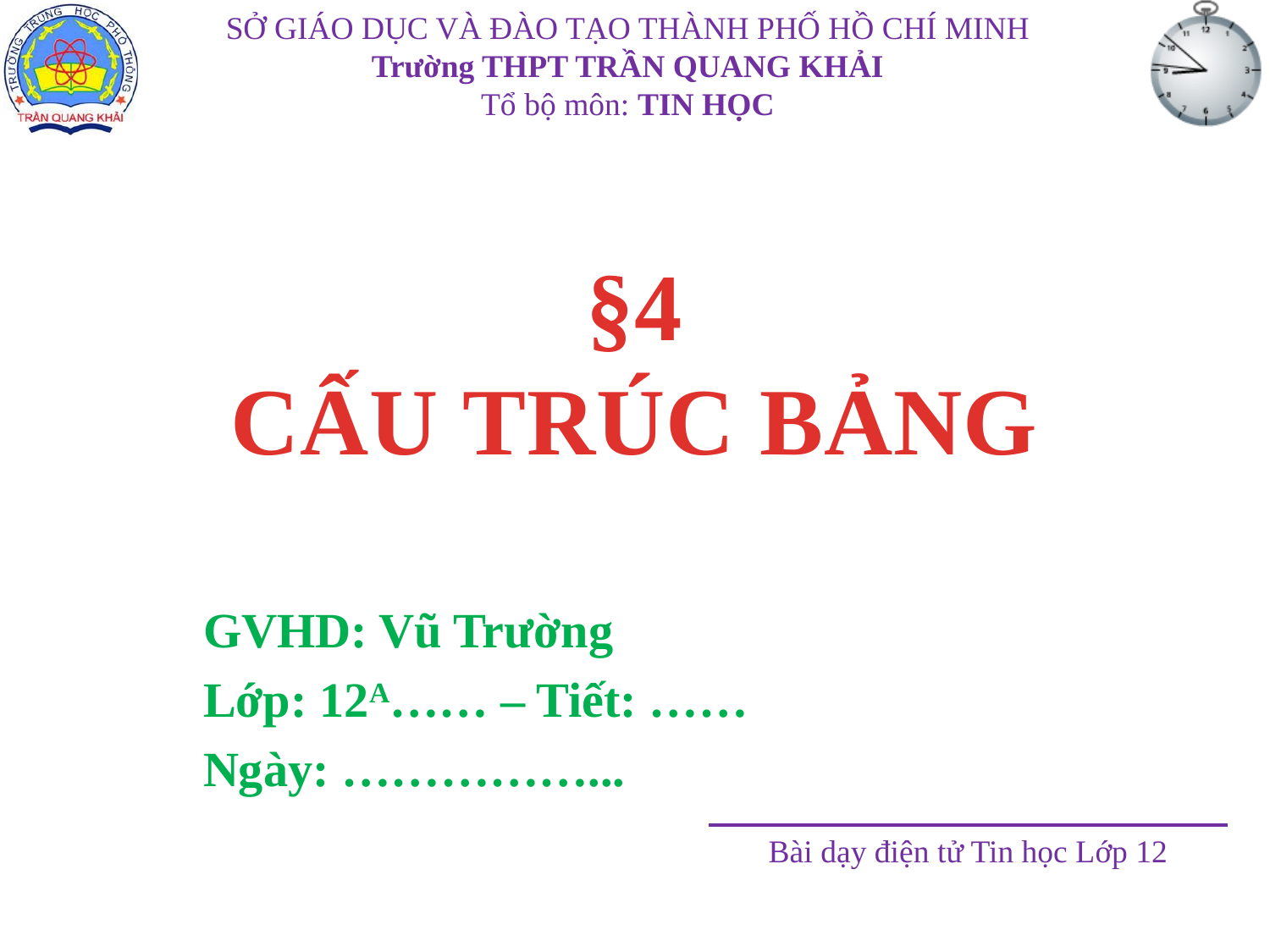

# §4 CẤU TRÚC BẢNG
GVHD: Vũ Trường
Lớp: 12A…… – Tiết: ……
Ngày: ……………...